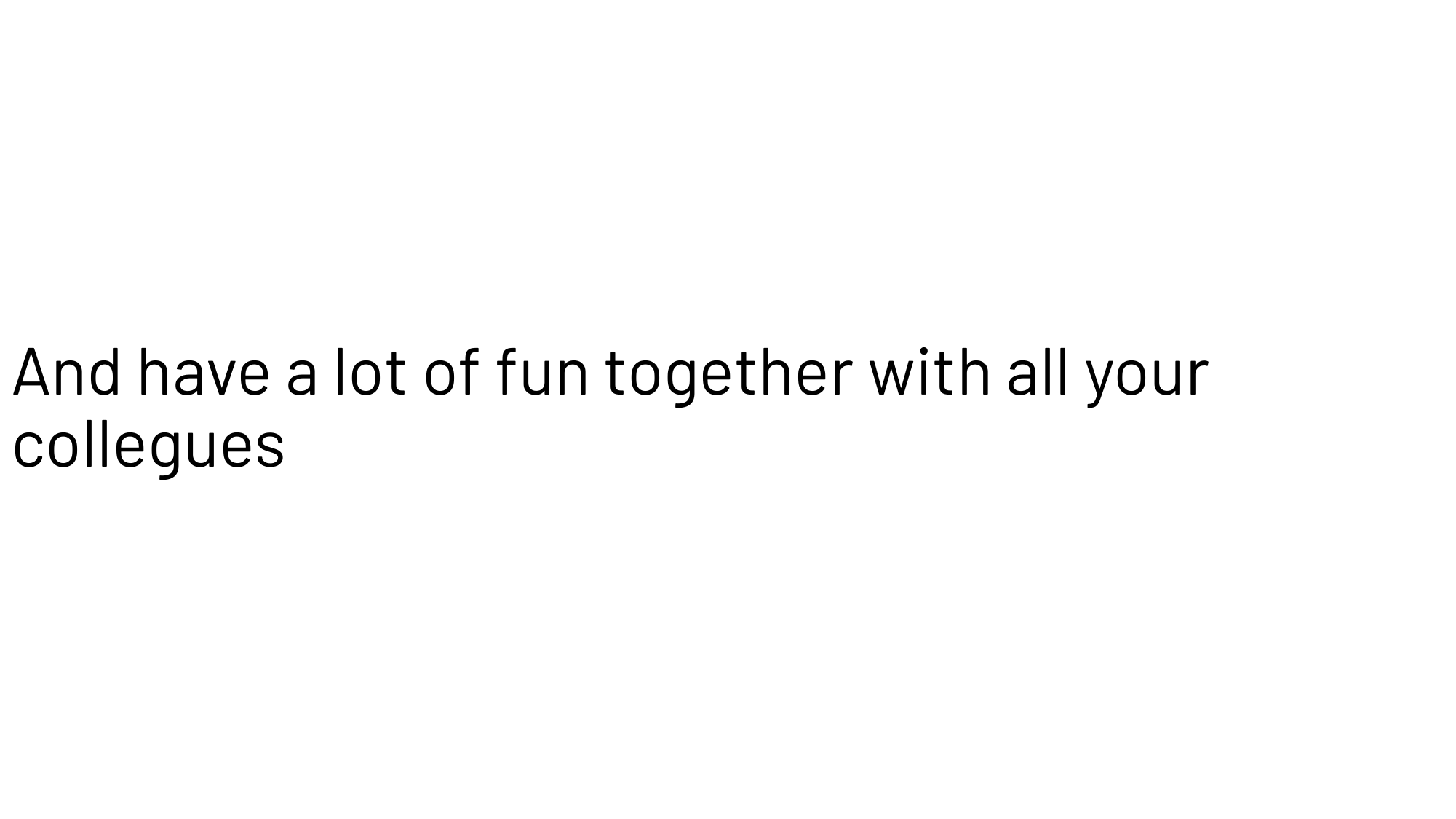

# And have a lot of fun together with all your collegues